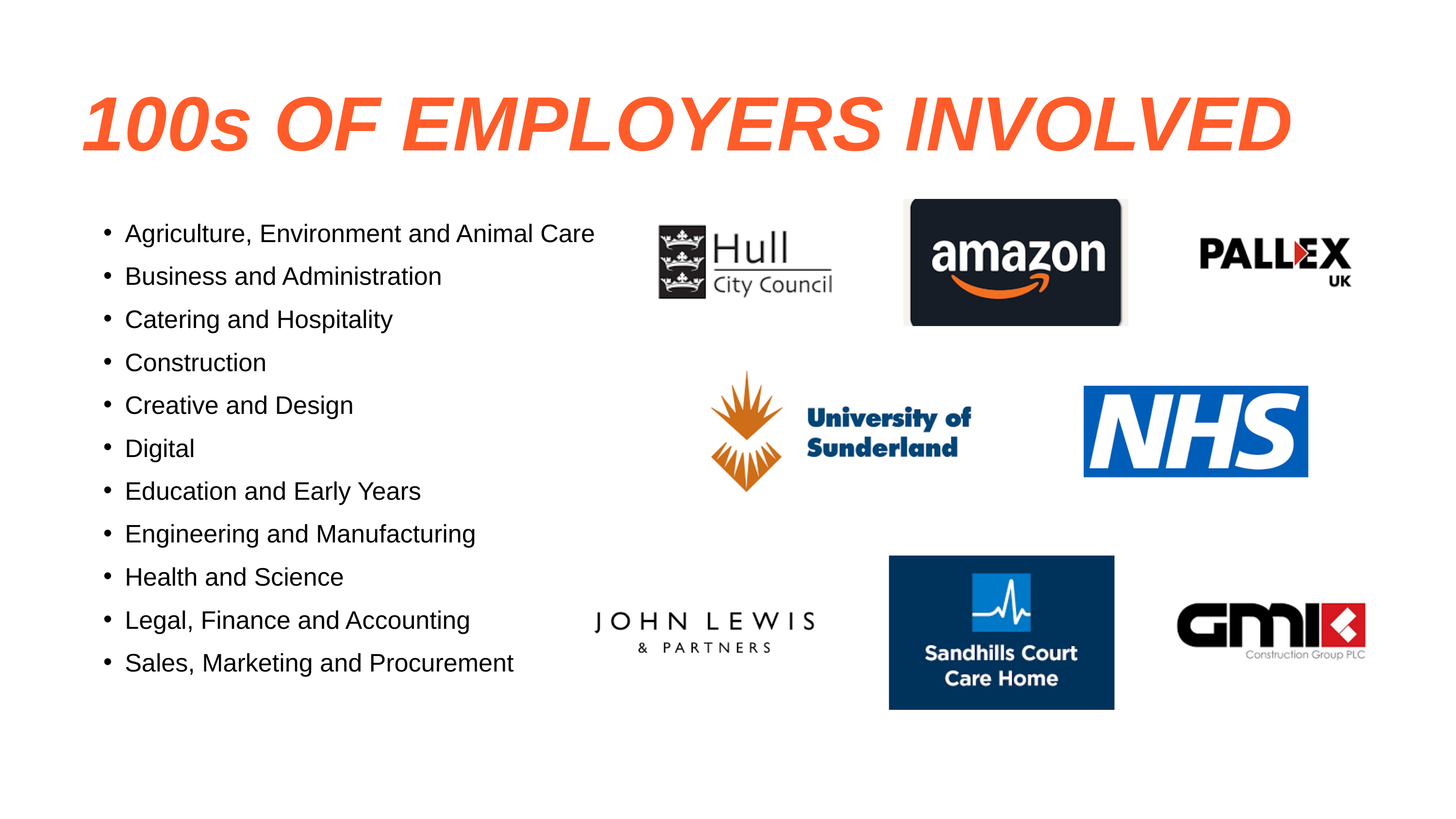

100s OF EMPLOYERS INVOLVED

Agriculture, Environment and Animal Care
Business and Administration
Catering and Hospitality
Construction
Creative and Design
Digital
Education and Early Years
Engineering and Manufacturing
Health and Science
Legal, Finance and Accounting
Sales, Marketing and Procurement